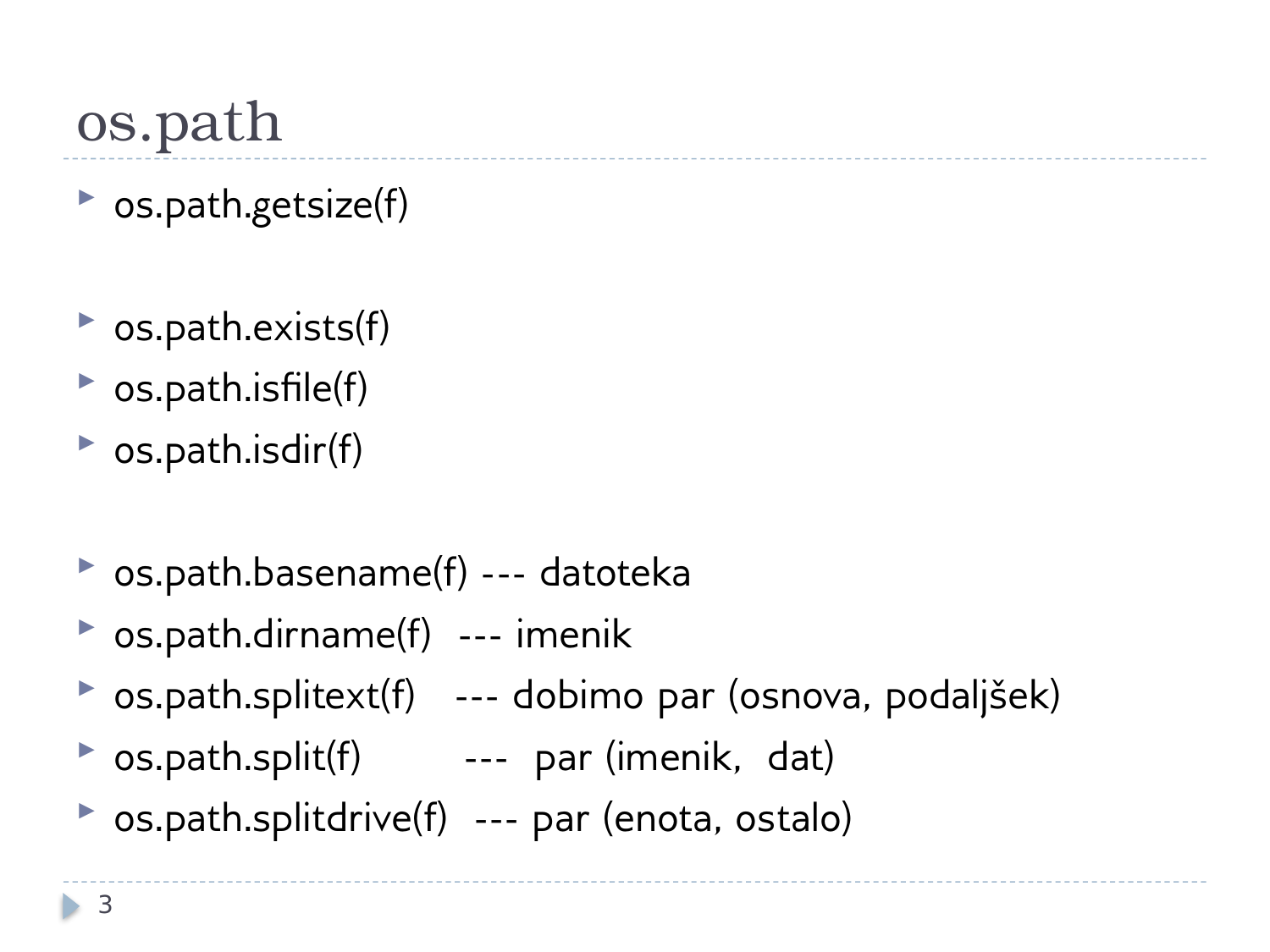

# os.path
os.path.getsize(f)

os.path.exists(f)
os.path.isfile(f)
os.path.isdir(f)

os.path.basename(f) --- datoteka
os.path.dirname(f)  --- imenik
os.path.splitext(f)   --- dobimo par (osnova, podaljšek)
os.path.split(f)        ---  par (imenik,  dat)
os.path.splitdrive(f)  --- par (enota, ostalo)
3